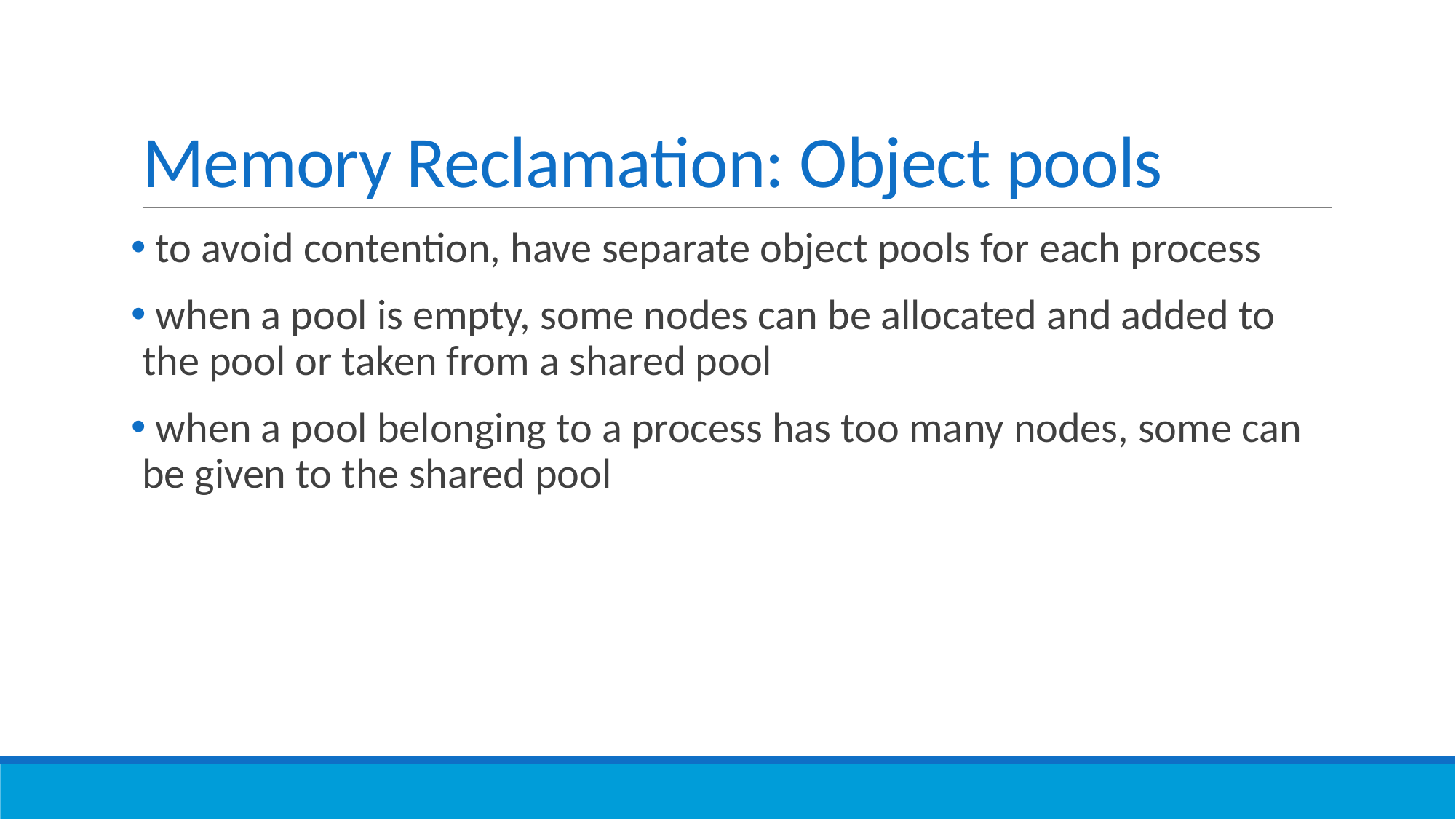

# Memory Reclamation: Object pools
 to avoid contention, have separate object pools for each process
 when a pool is empty, some nodes can be allocated and added to the pool or taken from a shared pool
 when a pool belonging to a process has too many nodes, some can be given to the shared pool